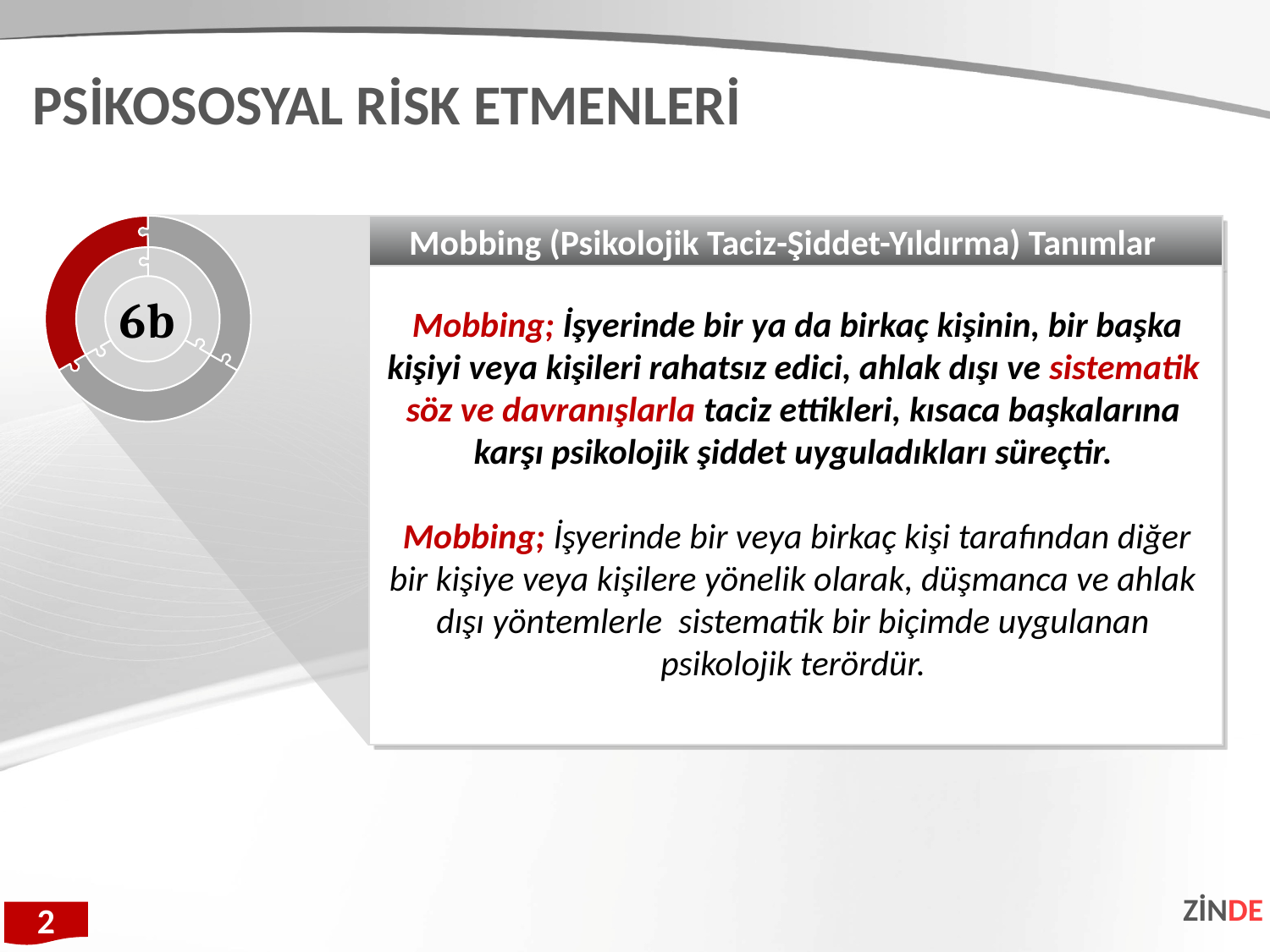

PSİKOSOSYAL RİSK ETMENLERİ

Mobbing (Psikolojik Taciz-Şiddet-Yıldırma) Tanımlar

 Mobbing; İşyerinde bir ya da birkaç kişinin, bir başka kişiyi veya kişileri rahatsız edici, ahlak dışı ve sistematik söz ve davranışlarla taciz ettikleri, kısaca başkalarına karşı psikolojik şiddet uyguladıkları süreçtir.

 Mobbing; İşyerinde bir veya birkaç kişi tarafından diğer bir kişiye veya kişilere yönelik olarak, düşmanca ve ahlak dışı yöntemlerle  sistematik bir biçimde uygulanan psikolojik terördür.
6b
ZİNDE
2